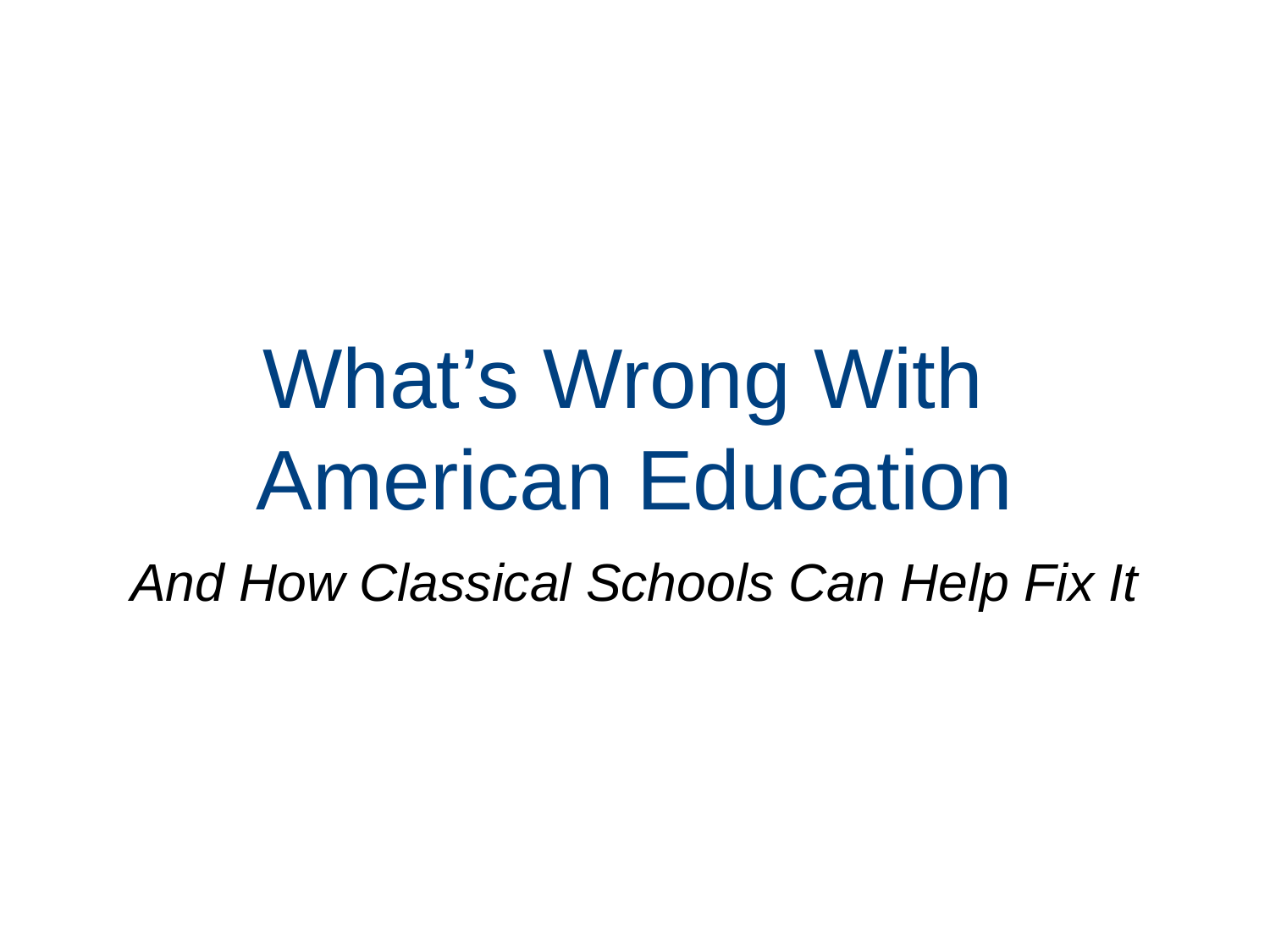

What’s Wrong With
American Education
And How Classical Schools Can Help Fix It